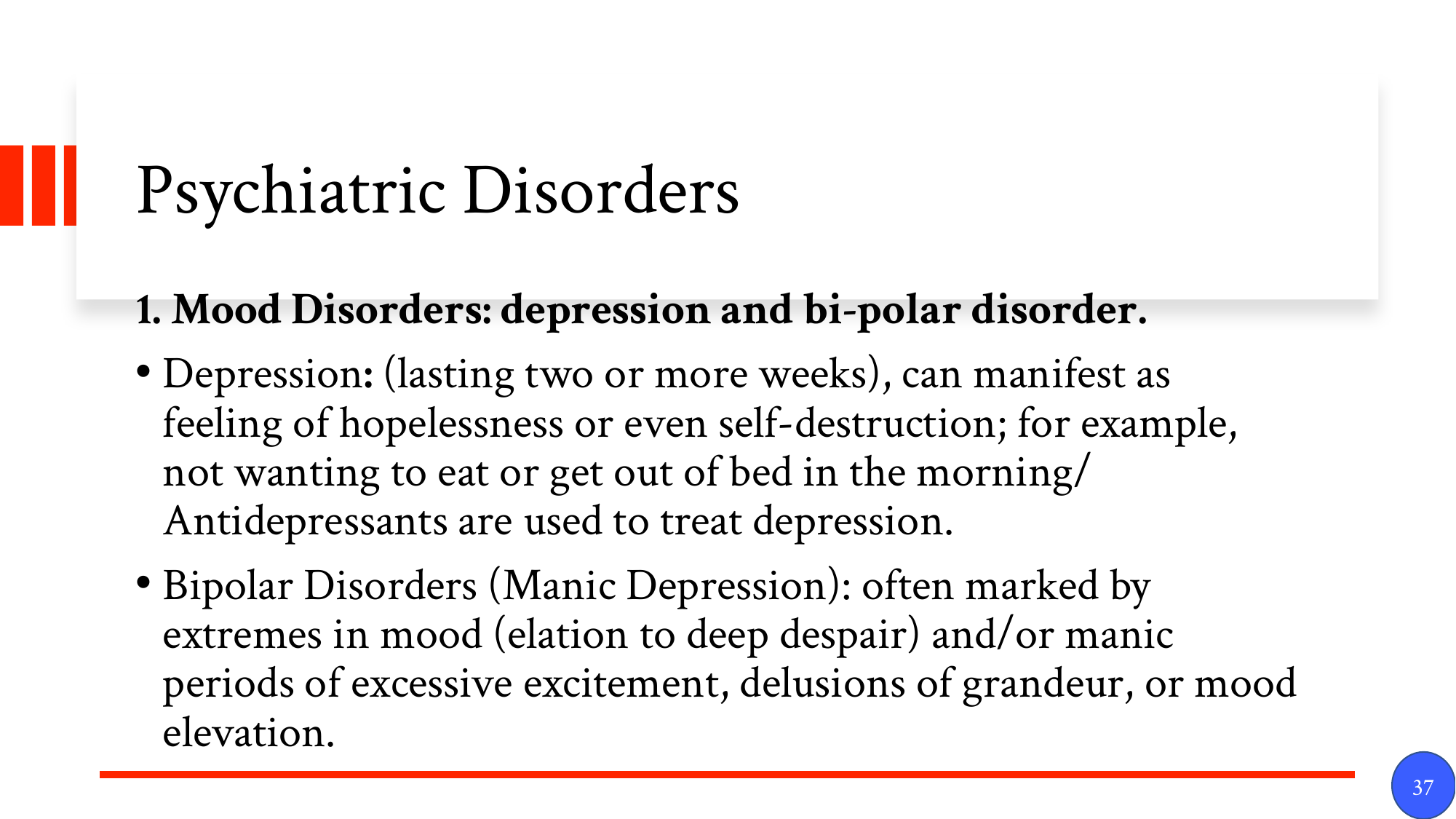

# Psychiatric Disorders

1. Mood Disorders: depression and bi-polar disorder.
Depression: (lasting two or more weeks), can manifest as feeling of hopelessness or even self-destruction; for example, not wanting to eat or get out of bed in the morning/ Antidepressants are used to treat depression.
Bipolar Disorders (Manic Depression): often marked by extremes in mood (elation to deep despair) and/or manic periods of excessive excitement, delusions of grandeur, or mood elevation.

37